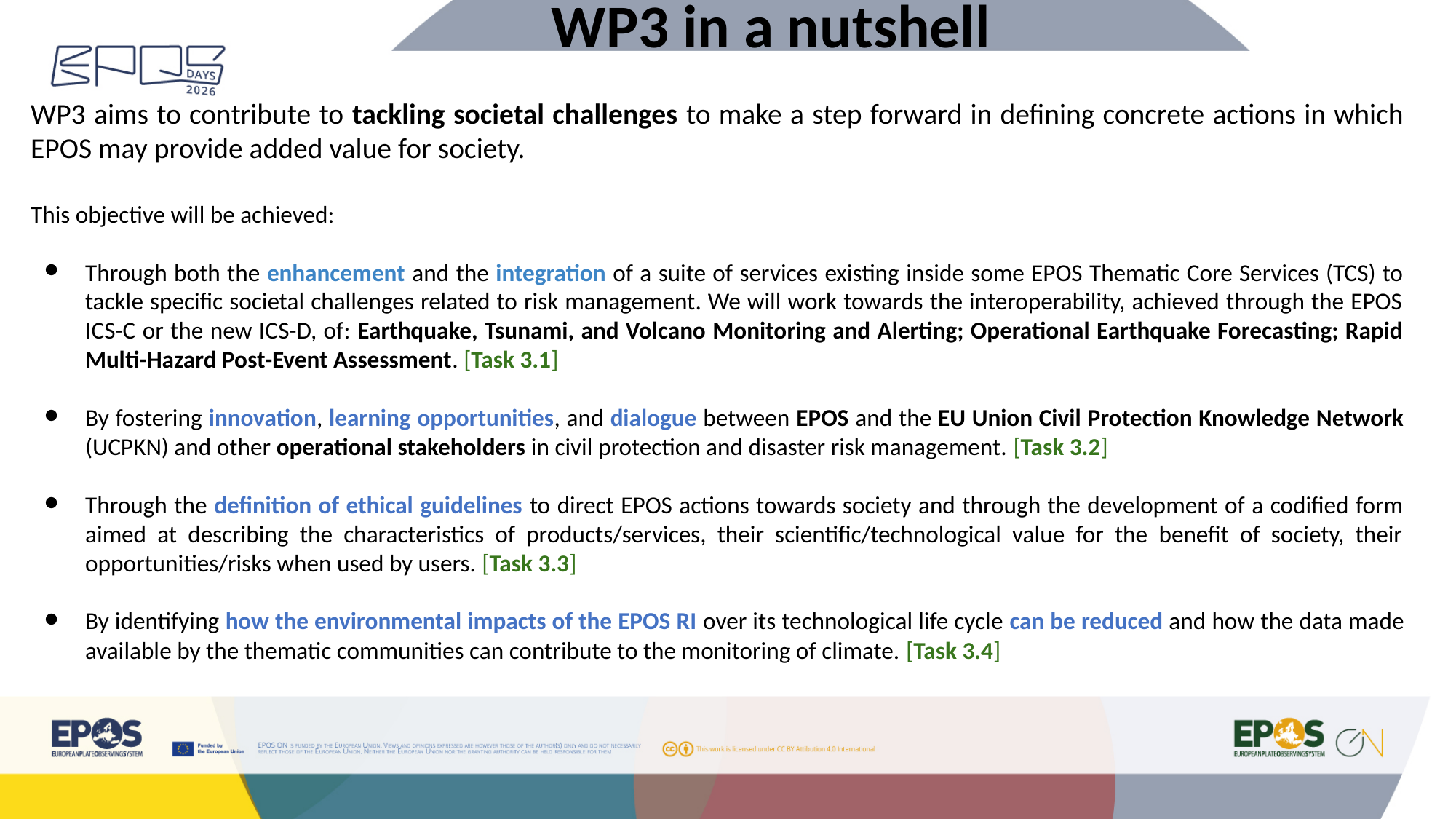

# WP3 in a nutshell
WP3 aims to contribute to tackling societal challenges to make a step forward in defining concrete actions in which EPOS may provide added value for society.

This objective will be achieved:

Through both the enhancement and the integration of a suite of services existing inside some EPOS Thematic Core Services (TCS) to tackle specific societal challenges related to risk management. We will work towards the interoperability, achieved through the EPOS ICS-C or the new ICS-D, of: Earthquake, Tsunami, and Volcano Monitoring and Alerting; Operational Earthquake Forecasting; Rapid Multi-Hazard Post-Event Assessment. [Task 3.1]

By fostering innovation, learning opportunities, and dialogue between EPOS and the EU Union Civil Protection Knowledge Network (UCPKN) and other operational stakeholders in civil protection and disaster risk management. [Task 3.2]

Through the definition of ethical guidelines to direct EPOS actions towards society and through the development of a codified form aimed at describing the characteristics of products/services, their scientific/technological value for the benefit of society, their opportunities/risks when used by users. [Task 3.3]

By identifying how the environmental impacts of the EPOS RI over its technological life cycle can be reduced and how the data made available by the thematic communities can contribute to the monitoring of climate. [Task 3.4]